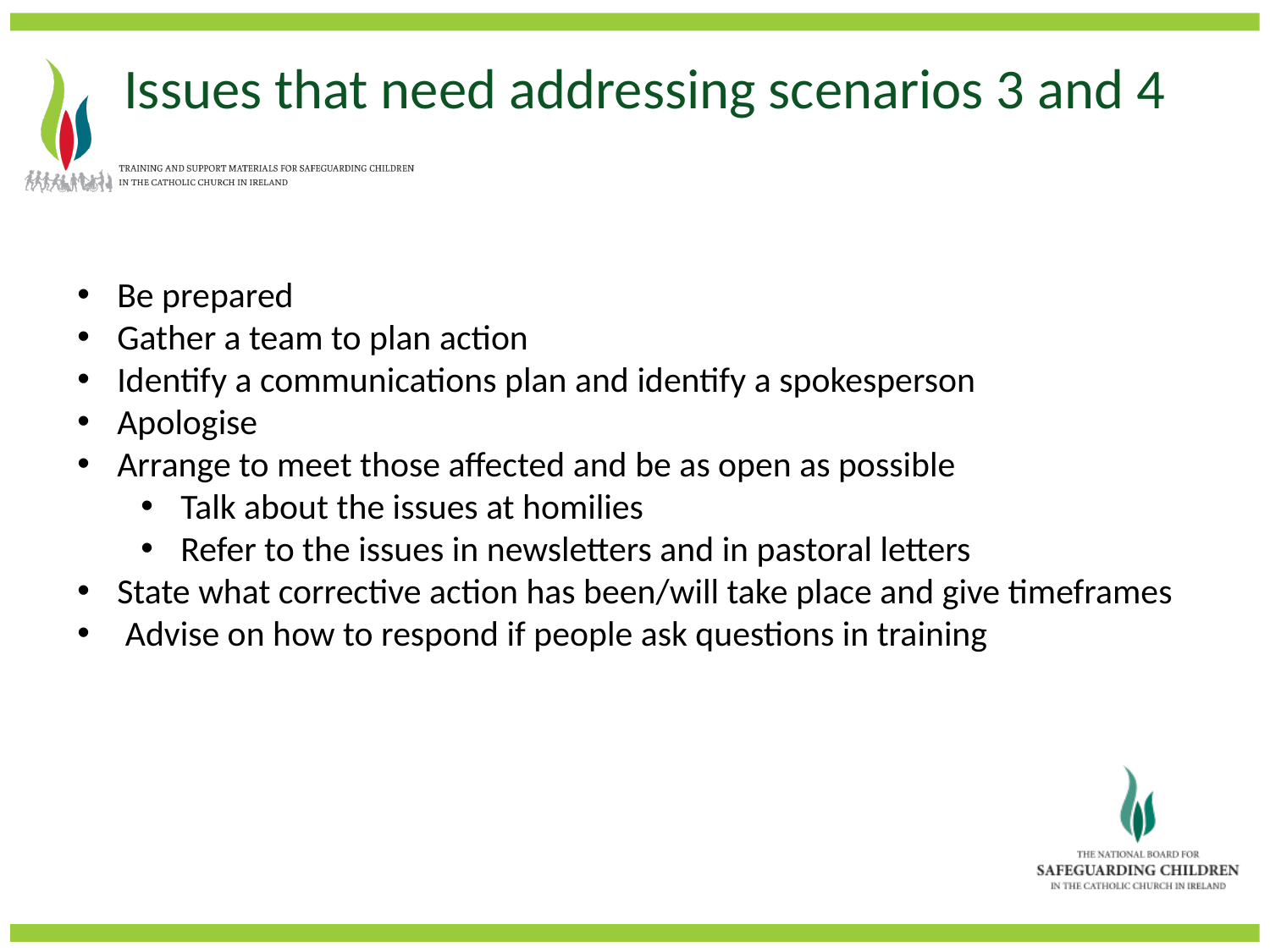

Issues that need addressing scenarios 3 and 4
Be prepared
Gather a team to plan action
Identify a communications plan and identify a spokesperson
Apologise
Arrange to meet those affected and be as open as possible
Talk about the issues at homilies
Refer to the issues in newsletters and in pastoral letters
State what corrective action has been/will take place and give timeframes
 Advise on how to respond if people ask questions in training